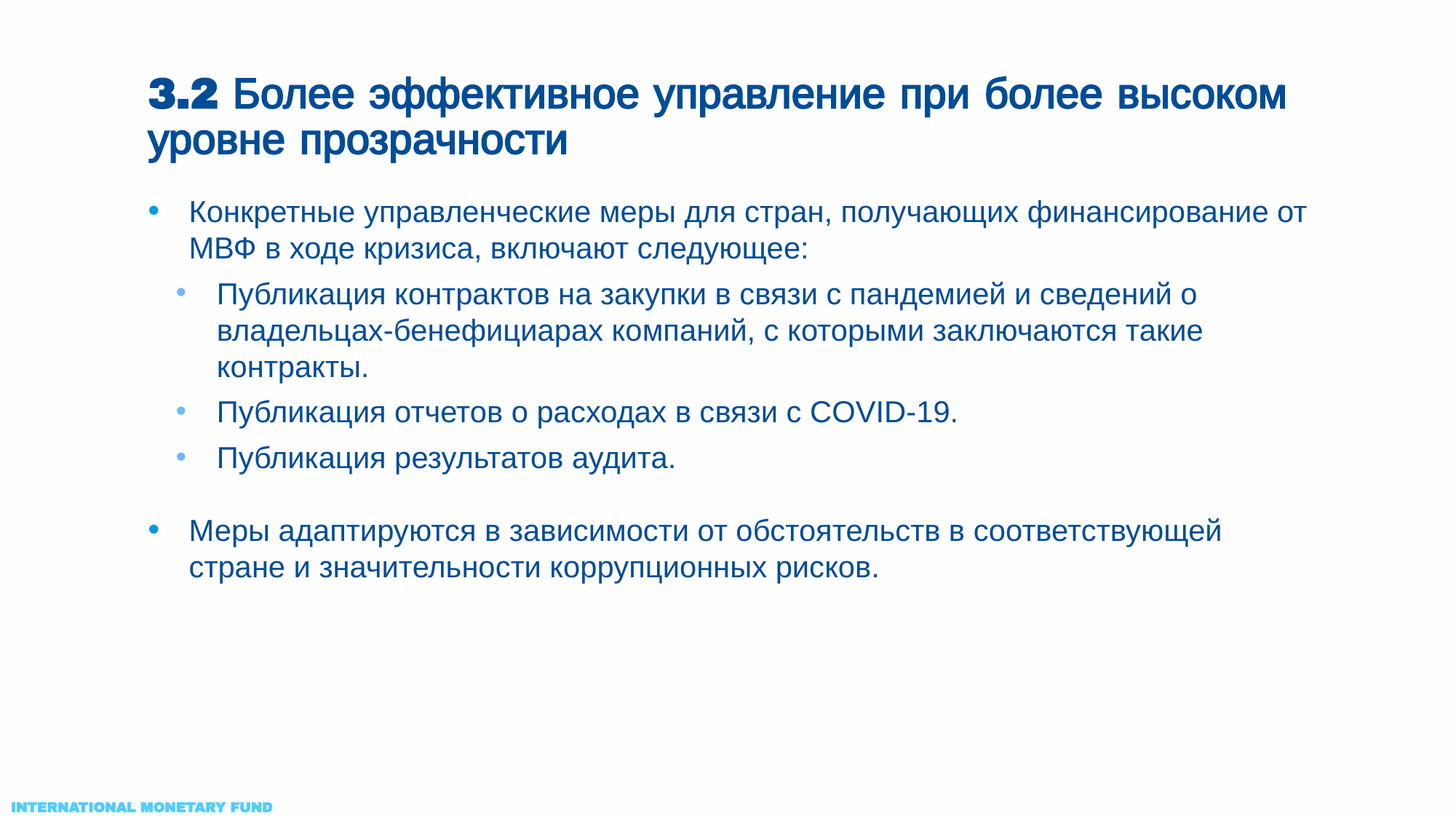

# 3.2 Более эффективное управление при более высоком уровне прозрачности
Конкретные управленческие меры для стран, получающих финансирование от МВФ в ходе кризиса, включают следующее:
Публикация контрактов на закупки в связи с пандемией и сведений о владельцах-бенефициарах компаний, с которыми заключаются такие контракты.
Публикация отчетов о расходах в связи с COVID-19.
Публикация результатов аудита.
Меры адаптируются в зависимости от обстоятельств в соответствующей стране и значительности коррупционных рисков.